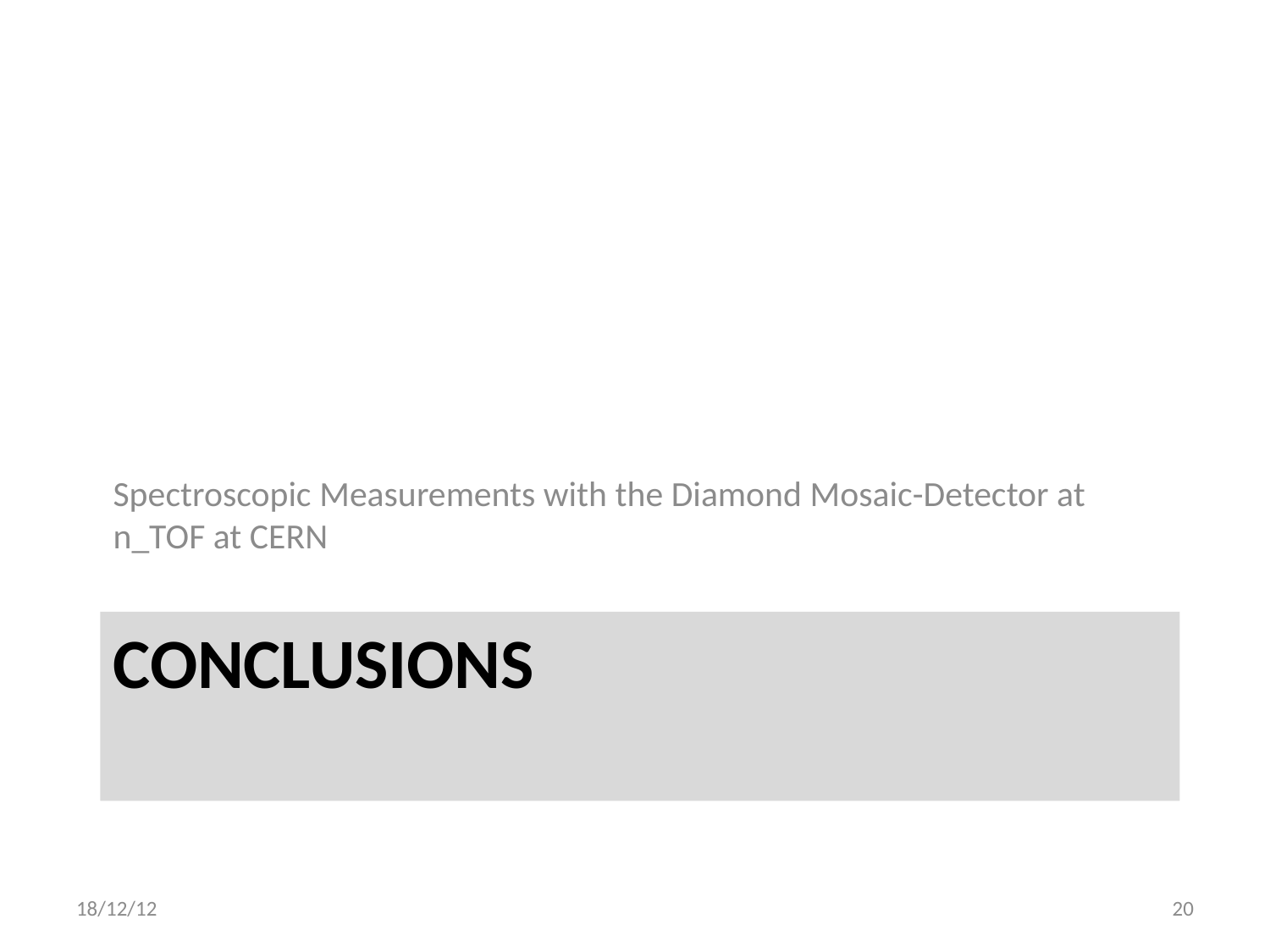

Spectroscopic Measurements with the Diamond Mosaic-Detector at n_TOF at CERN

# Conclusions
18/12/12
20